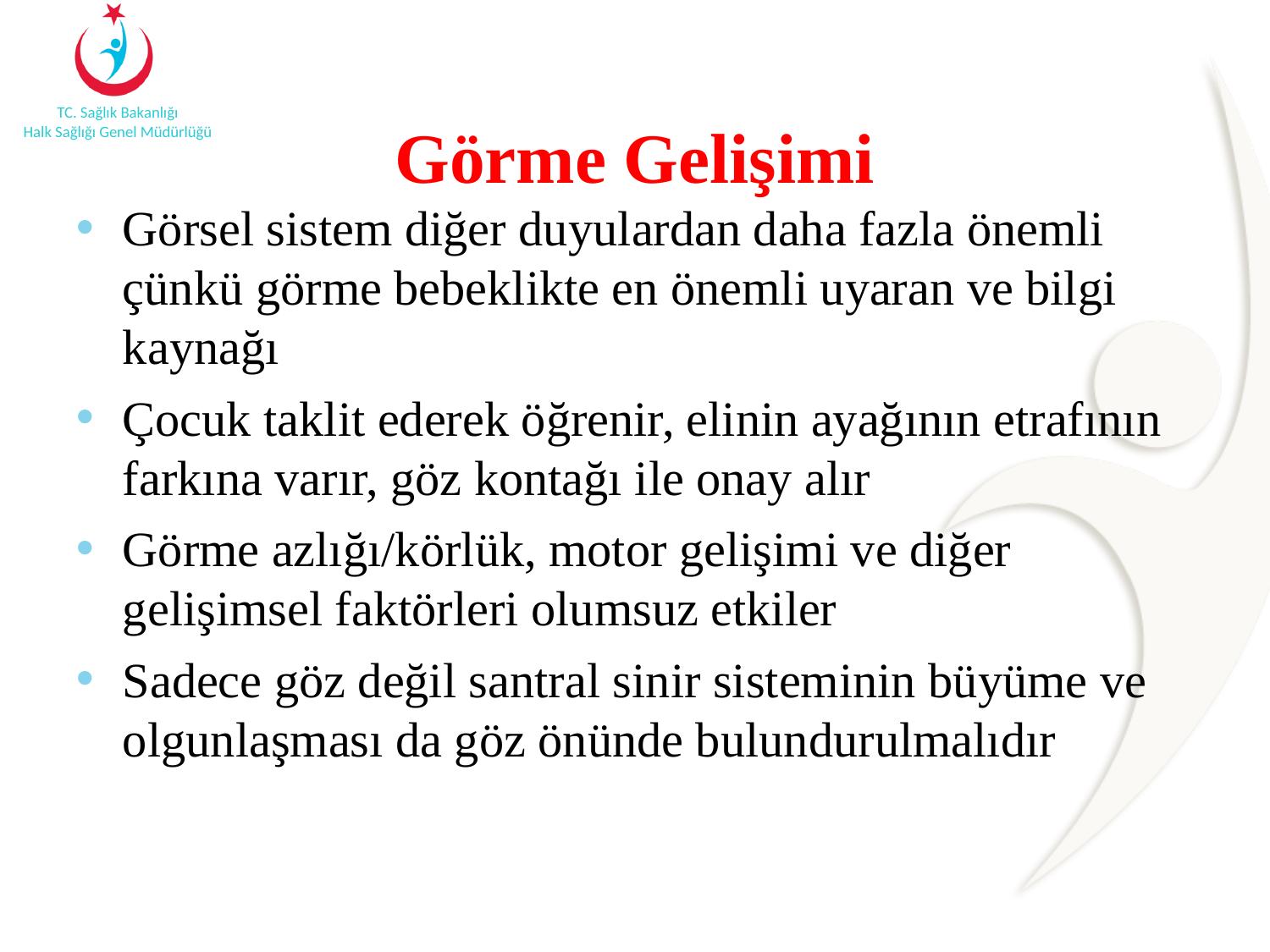

Görme Gelişimi
Görsel sistem diğer duyulardan daha fazla önemli çünkü görme bebeklikte en önemli uyaran ve bilgi kaynağı
Çocuk taklit ederek öğrenir, elinin ayağının etrafının farkına varır, göz kontağı ile onay alır
Görme azlığı/körlük, motor gelişimi ve diğer gelişimsel faktörleri olumsuz etkiler
Sadece göz değil santral sinir sisteminin büyüme ve olgunlaşması da göz önünde bulundurulmalıdır